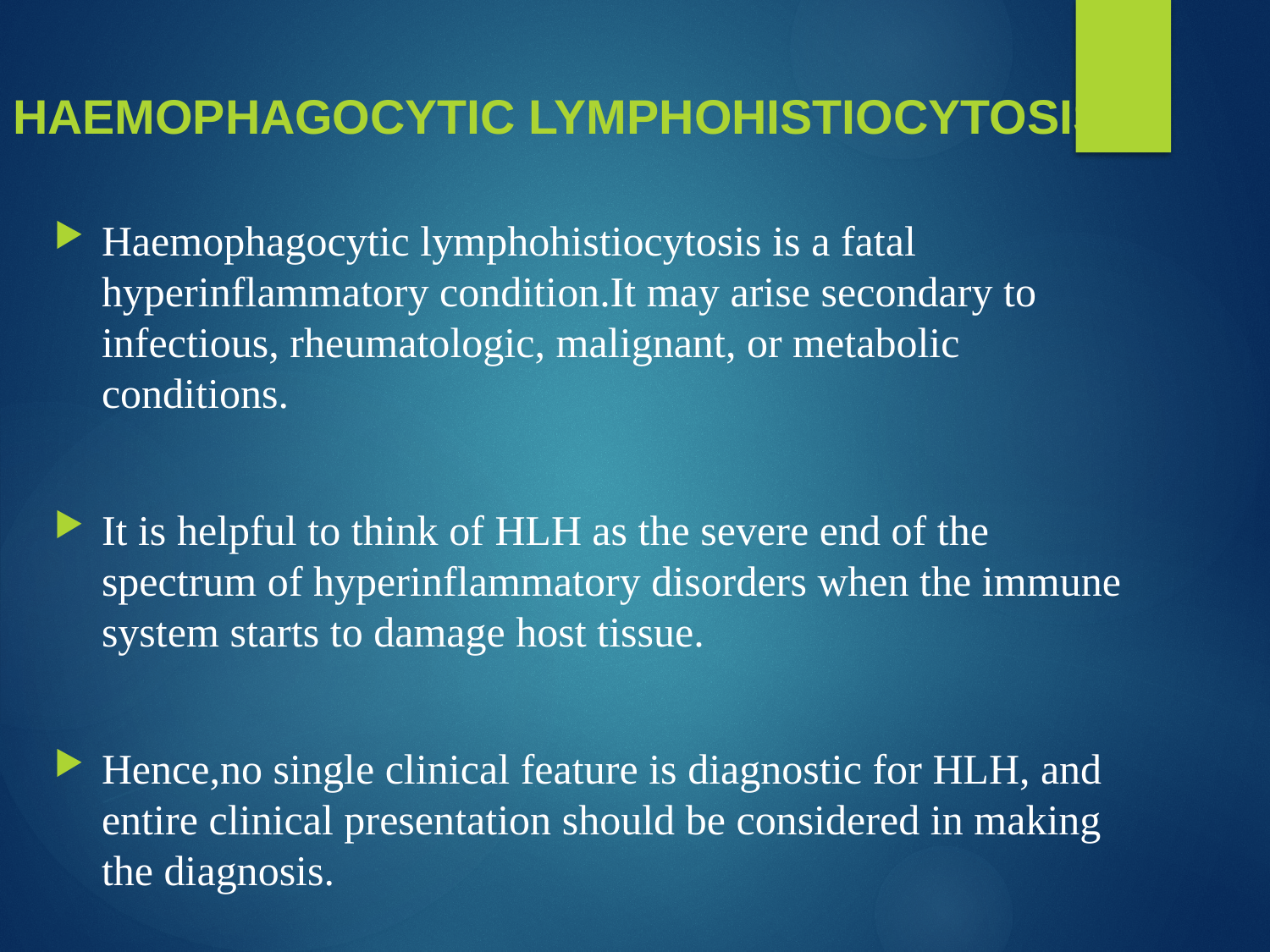

# HAEMOPHAGOCYTIC LYMPHOHISTIOCYTOSIS
Haemophagocytic lymphohistiocytosis is a fatal hyperinflammatory condition.It may arise secondary to infectious, rheumatologic, malignant, or metabolic conditions.

It is helpful to think of HLH as the severe end of the spectrum of hyperinflammatory disorders when the immune system starts to damage host tissue.

Hence,no single clinical feature is diagnostic for HLH, and entire clinical presentation should be considered in making the diagnosis.